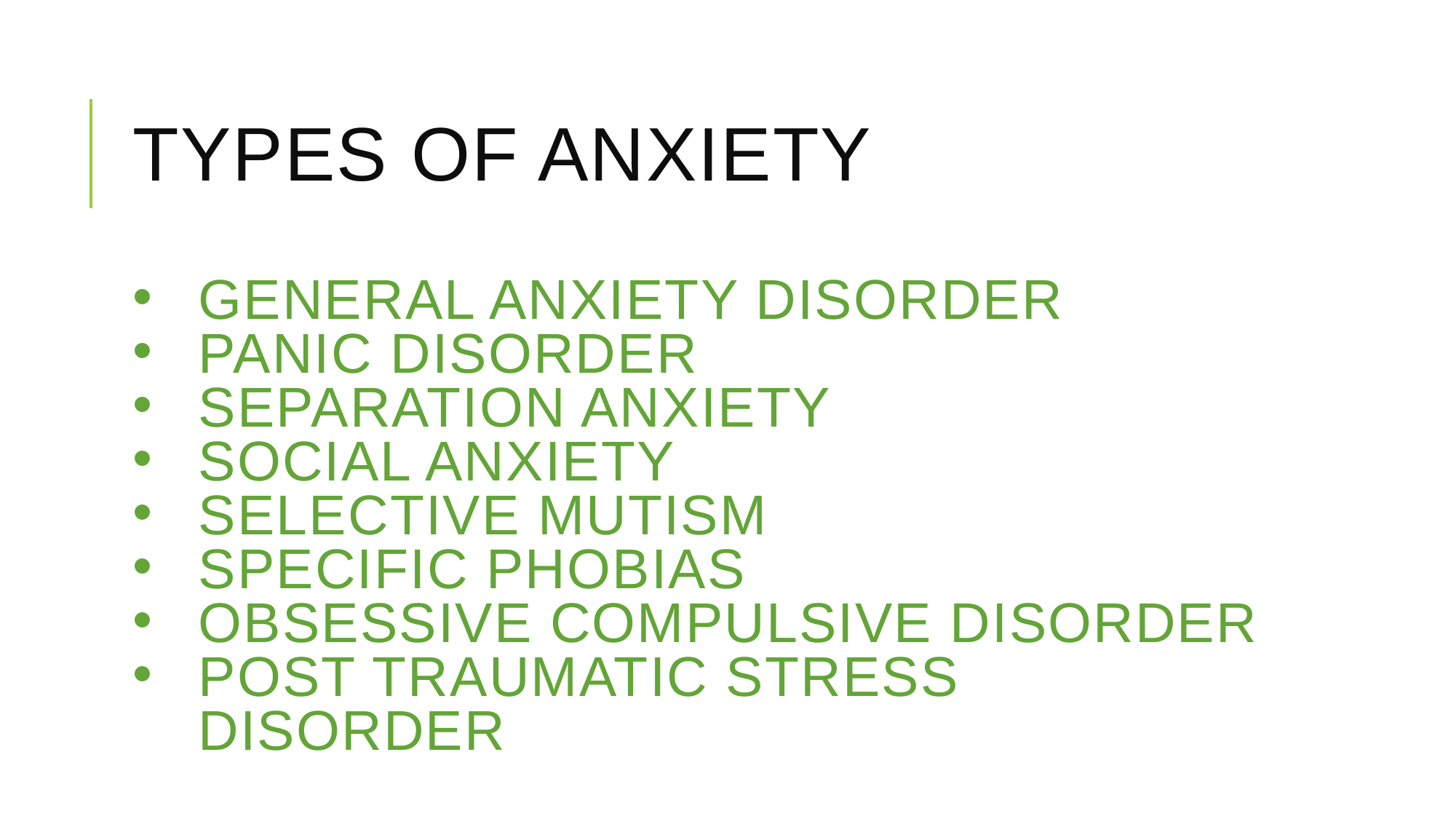

# Types of Anxiety
General Anxiety Disorder
Panic Disorder
Separation Anxiety
Social anxiety
Selective mutism
Specific phobias
Obsessive Compulsive disorder
Post Traumatic stress disorder